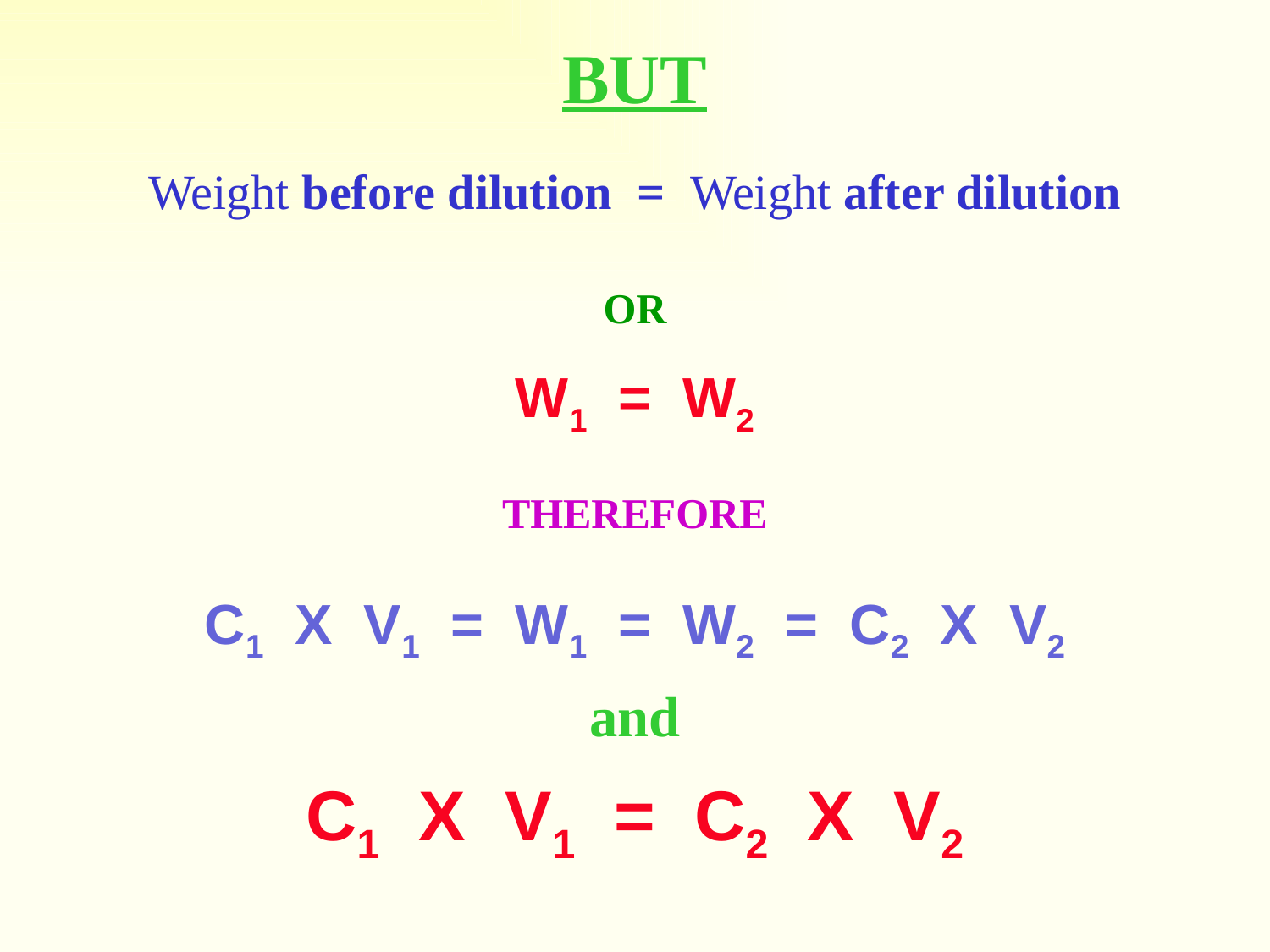

BUT
Weight before dilution  =  Weight after dilution
OR
W1  =  W2
THEREFORE
C1  X  V1  =  W1  =  W2  =  C2  X  V2
and
C1  X  V1  =  C2  X  V2